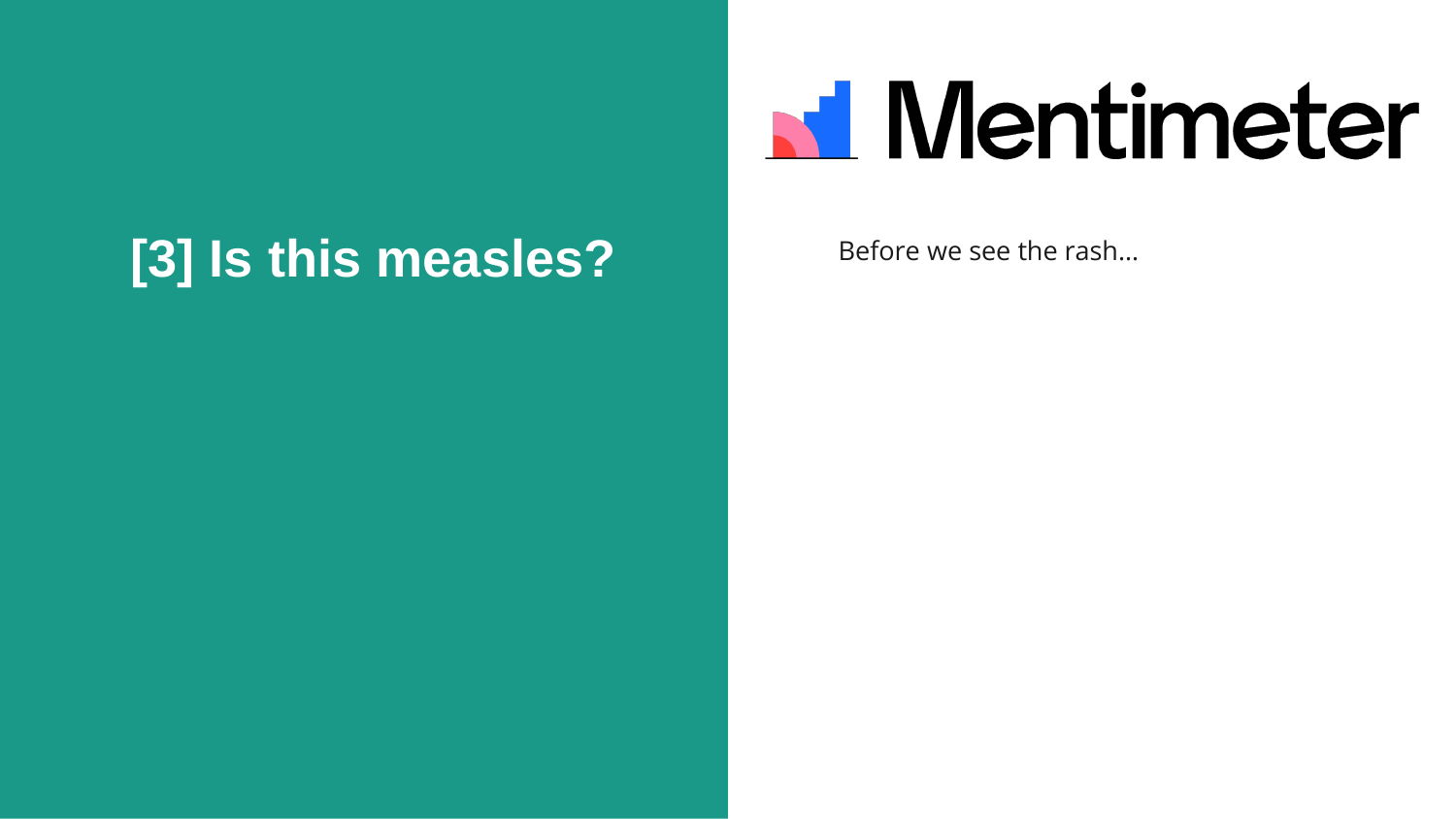

# [3] Is this measles?
Before we see the rash…